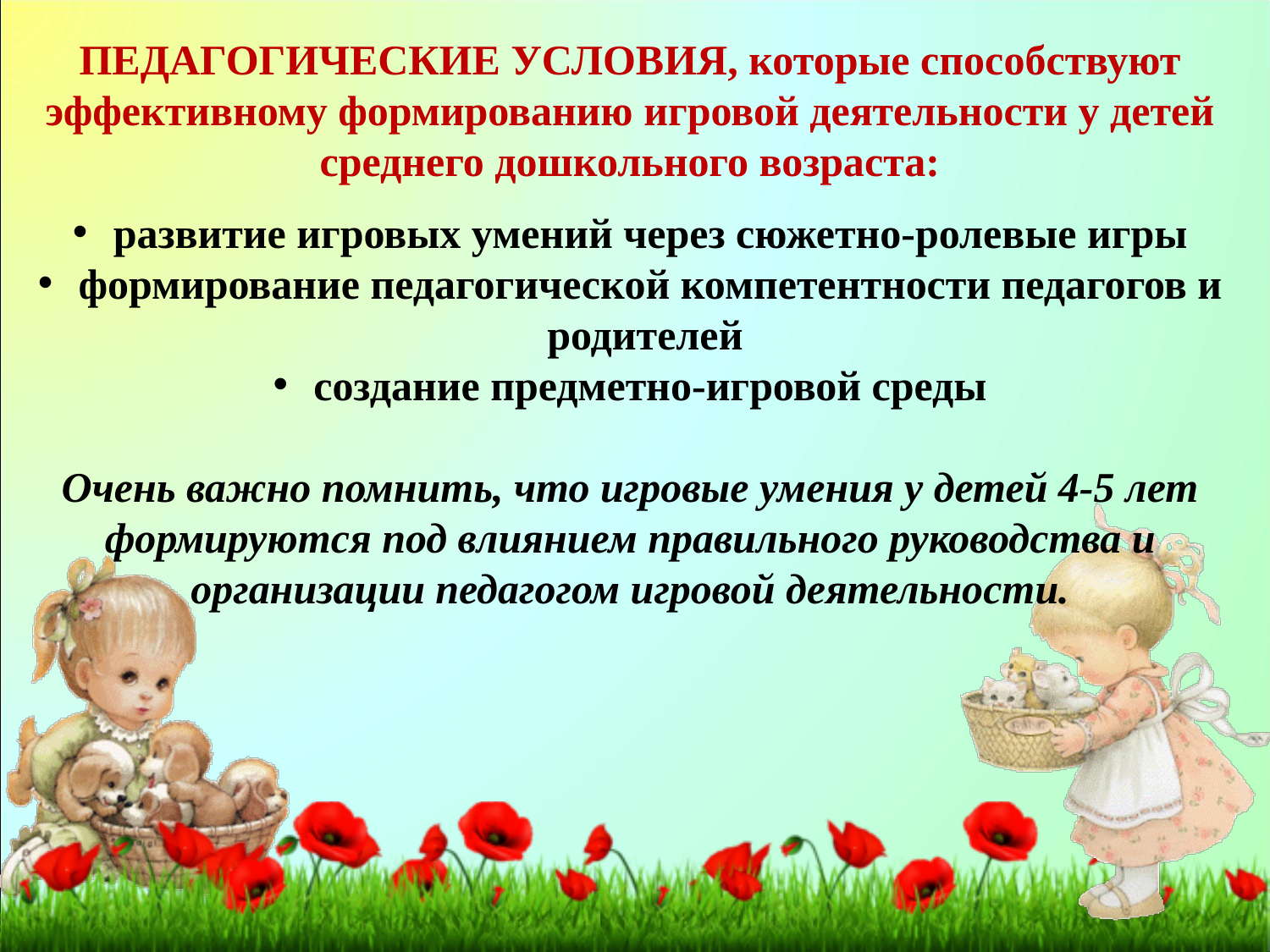

ПЕДАГОГИЧЕСКИЕ УСЛОВИЯ, которые способствуют эффективному формированию игровой деятельности у детей среднего дошкольного возраста:

 развитие игровых умений через сюжетно-ролевые игры
 формирование педагогической компетентности педагогов и родителей
 создание предметно-игровой среды

Очень важно помнить, что игровые умения у детей 4-5 лет формируются под влиянием правильного руководства и организации педагогом игровой деятельности.